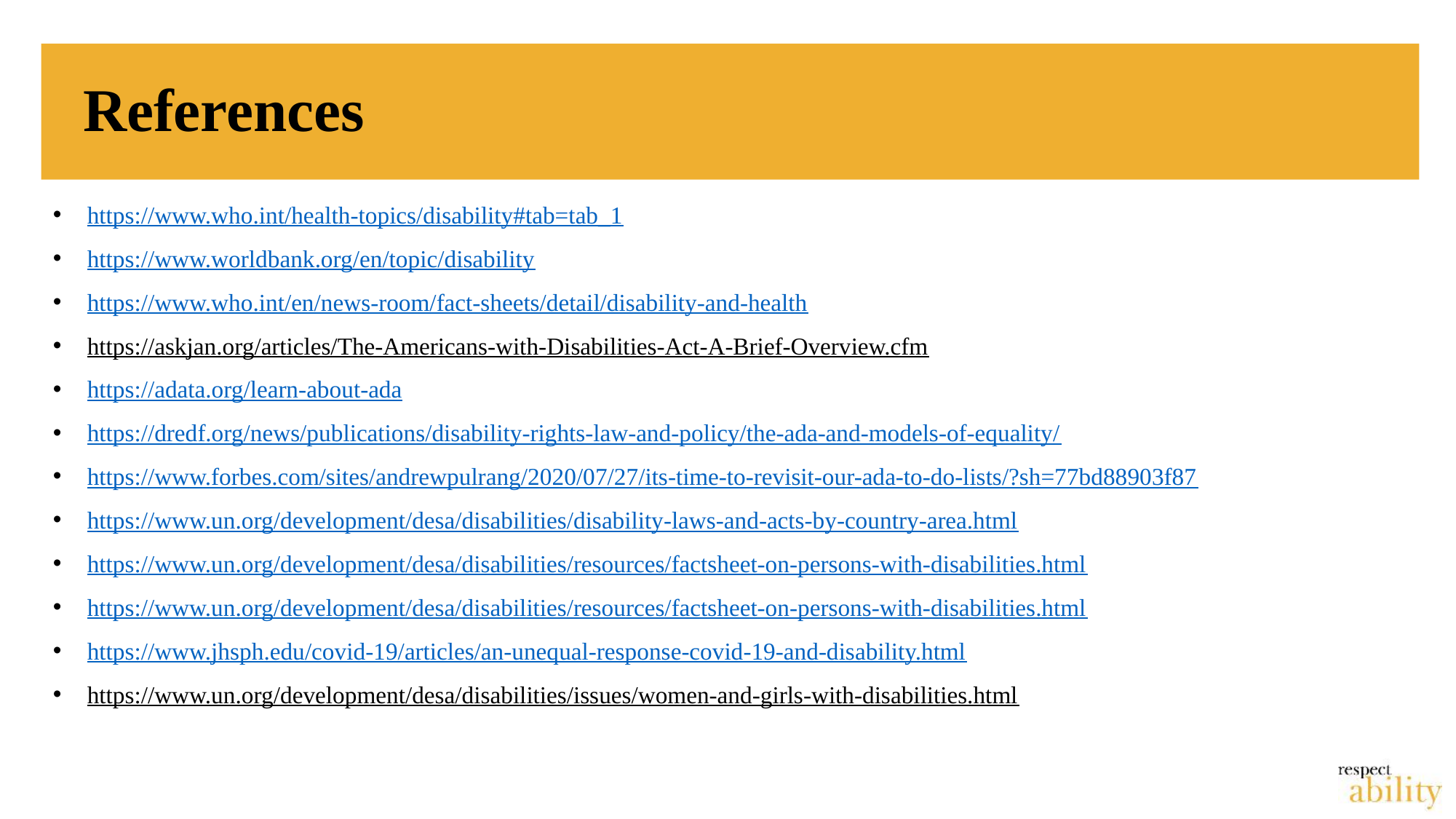

# References
https://www.who.int/health-topics/disability#tab=tab_1
https://www.worldbank.org/en/topic/disability
https://www.who.int/en/news-room/fact-sheets/detail/disability-and-health
https://askjan.org/articles/The-Americans-with-Disabilities-Act-A-Brief-Overview.cfm
https://adata.org/learn-about-ada
https://dredf.org/news/publications/disability-rights-law-and-policy/the-ada-and-models-of-equality/
https://www.forbes.com/sites/andrewpulrang/2020/07/27/its-time-to-revisit-our-ada-to-do-lists/?sh=77bd88903f87
https://www.un.org/development/desa/disabilities/disability-laws-and-acts-by-country-area.html
https://www.un.org/development/desa/disabilities/resources/factsheet-on-persons-with-disabilities.html
https://www.un.org/development/desa/disabilities/resources/factsheet-on-persons-with-disabilities.html
https://www.jhsph.edu/covid-19/articles/an-unequal-response-covid-19-and-disability.html
https://www.un.org/development/desa/disabilities/issues/women-and-girls-with-disabilities.html